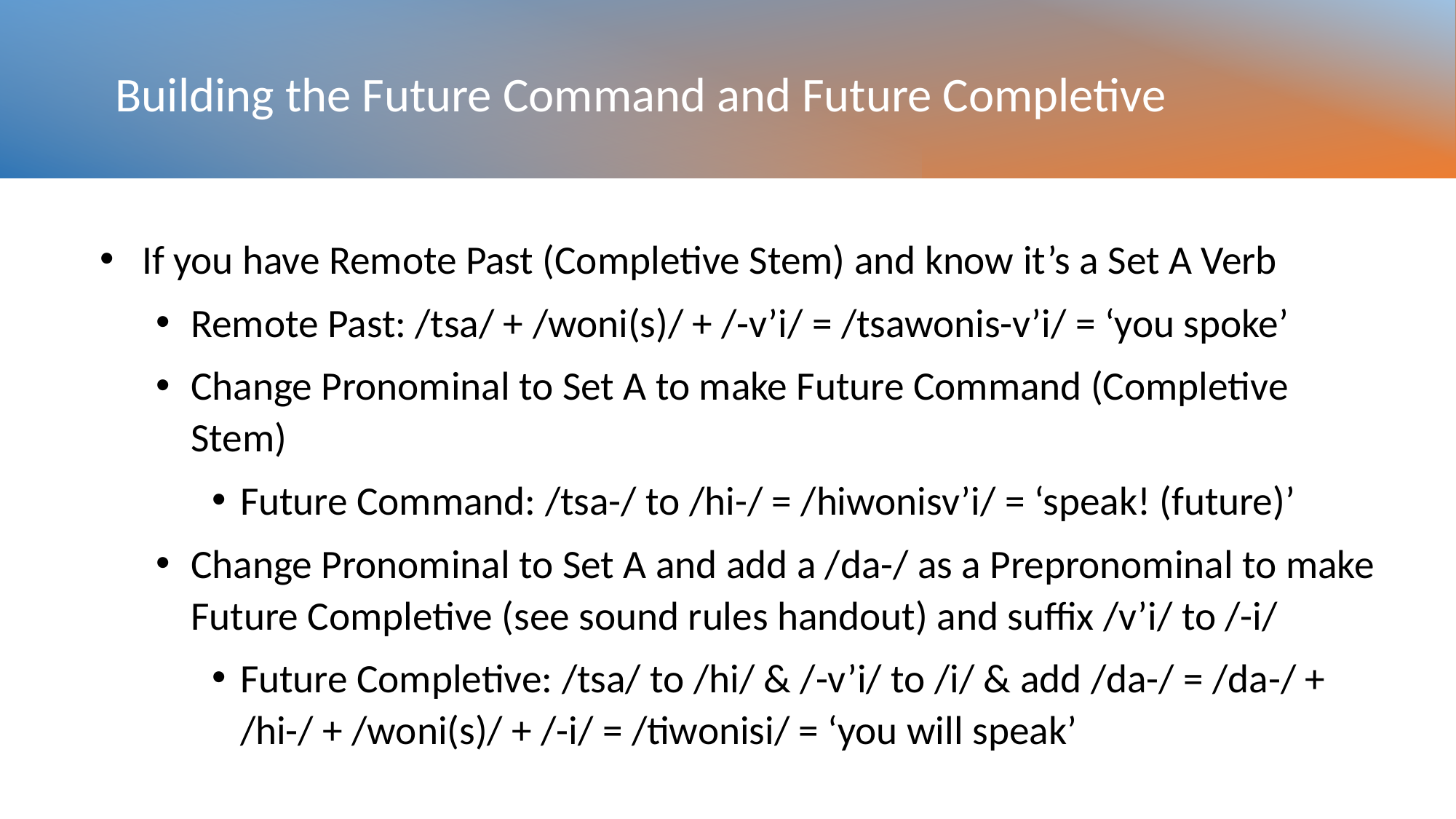

# Building the Future Command and Future Completive
If you have Remote Past (Completive Stem) and know it’s a Set A Verb
Remote Past: /tsa/ + /woni(s)/ + /-v’i/ = /tsawonis-v’i/ = ‘you spoke’
Change Pronominal to Set A to make Future Command (Completive Stem)
Future Command: /tsa-/ to /hi-/ = /hiwonisv’i/ = ‘speak! (future)’
Change Pronominal to Set A and add a /da-/ as a Prepronominal to make Future Completive (see sound rules handout) and suffix /v’i/ to /-i/
Future Completive: /tsa/ to /hi/ & /-v’i/ to /i/ & add /da-/ = /da-/ + /hi-/ + /woni(s)/ + /-i/ = /tiwonisi/ = ‘you will speak’